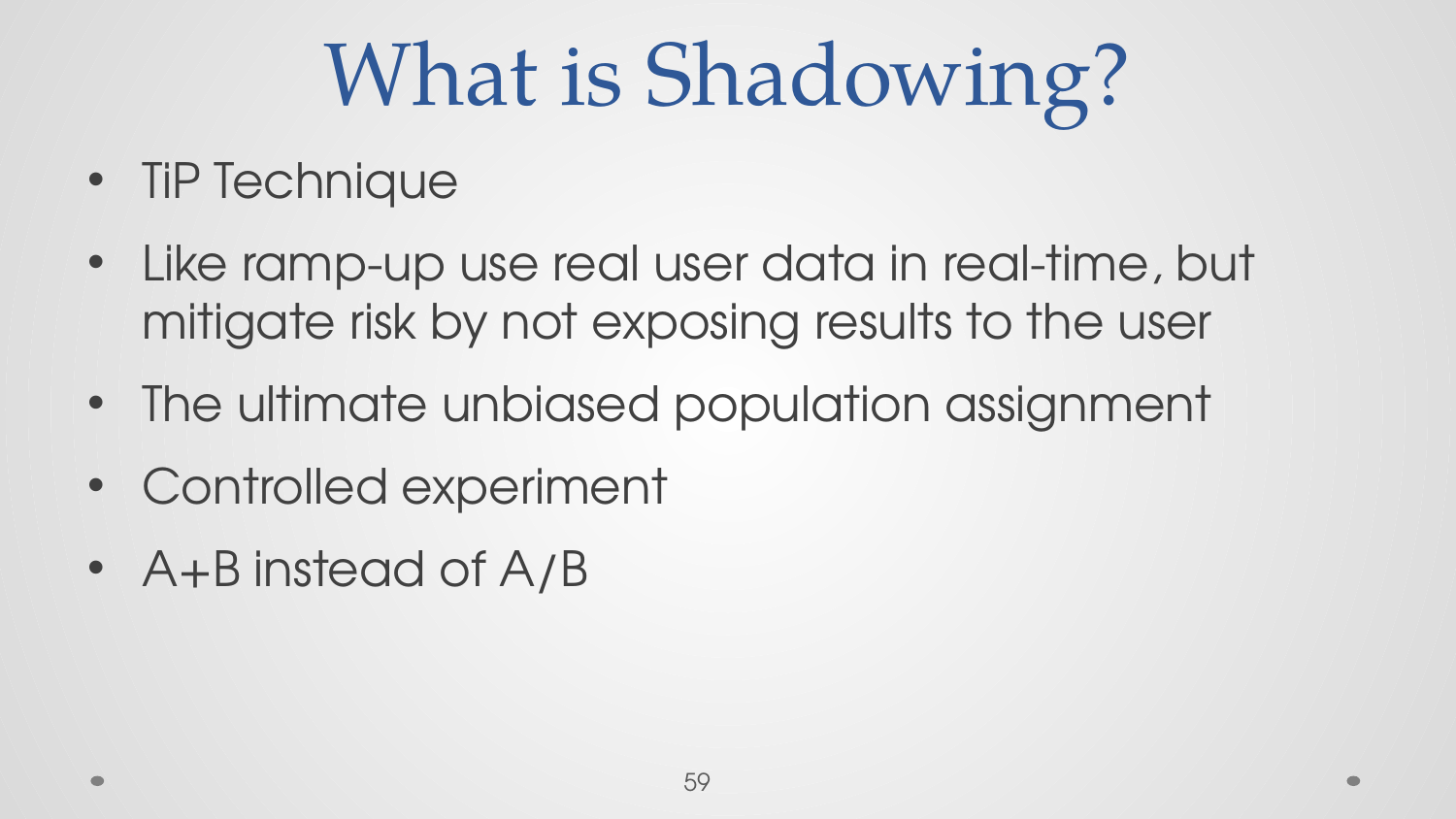

# What is Shadowing?
TiP Technique
Like ramp-up use real user data in real-time, but mitigate risk by not exposing results to the user
The ultimate unbiased population assignment
Controlled experiment
A+B instead of A/B

59